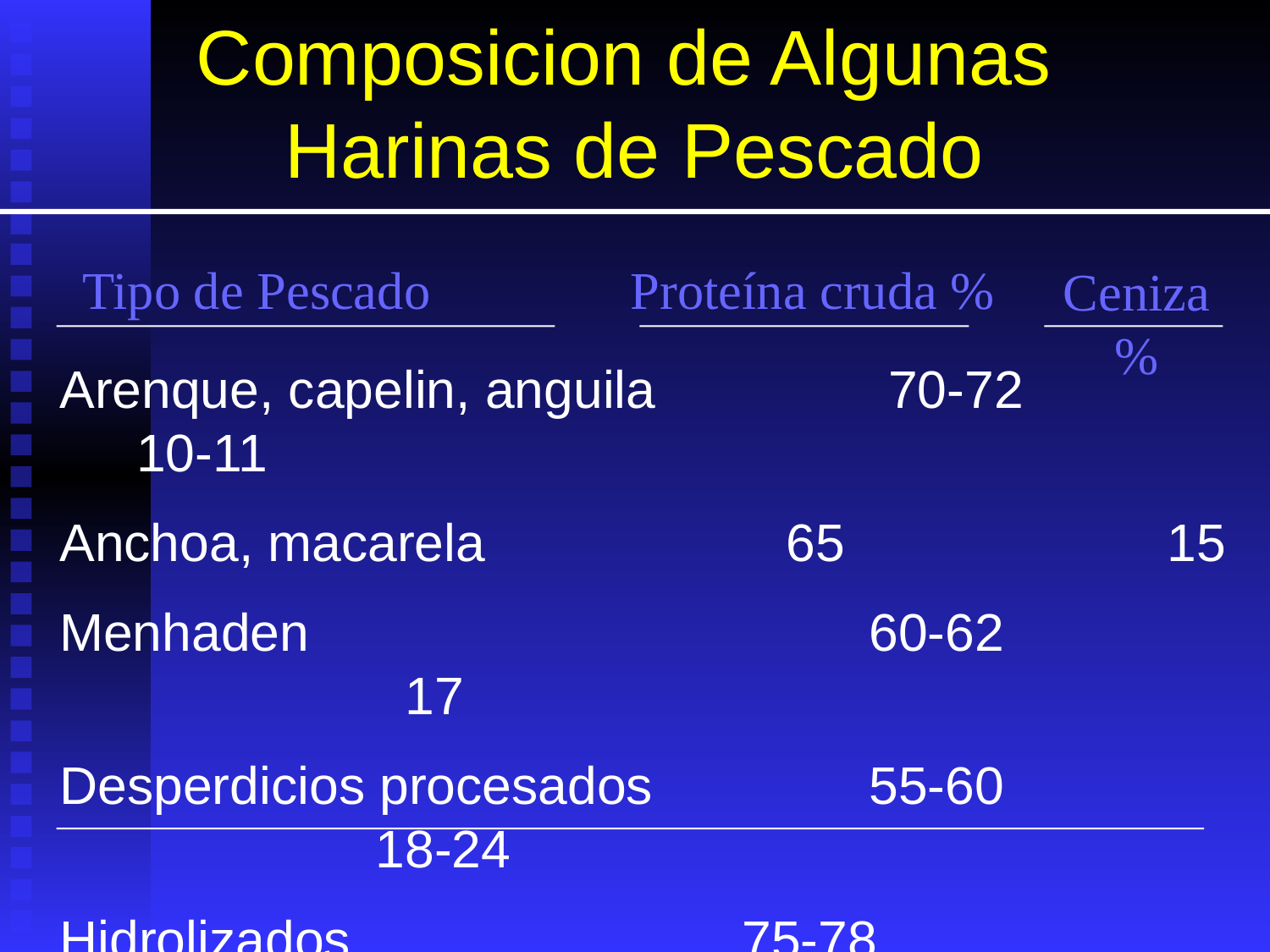

# Composicion de Algunas Harinas de Pescado

Tipo de Pescado
Proteína cruda %
Ceniza %

Arenque, capelin, anguila	          70-72	          10-11
Anchoa, macarela			   65			   15
Menhaden					60-62			   17
Desperdicios procesados		55-60			 18-24
Hidrolizados				75-78			   4-5